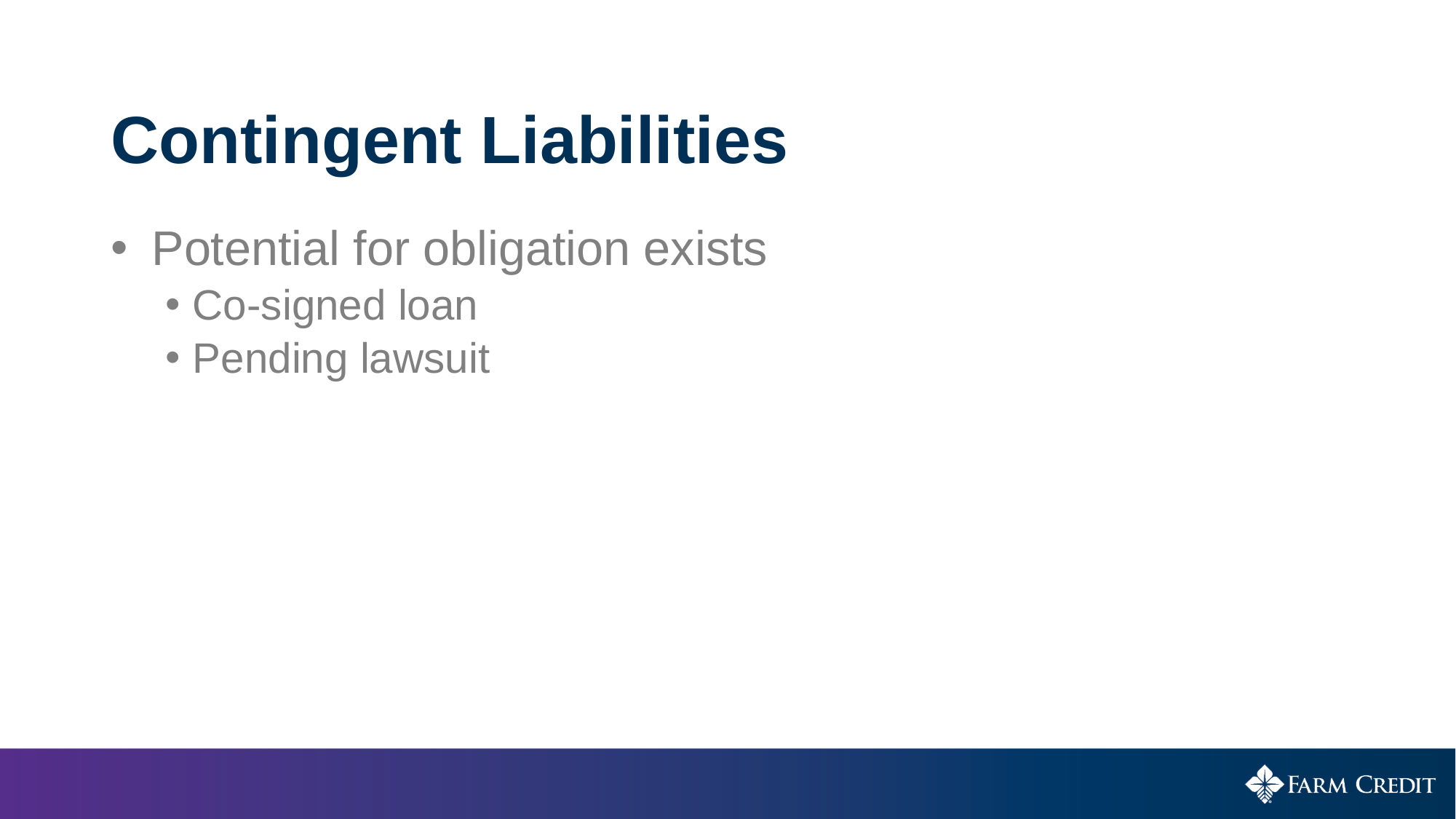

# Contingent Liabilities
 Potential for obligation exists
Co-signed loan
Pending lawsuit